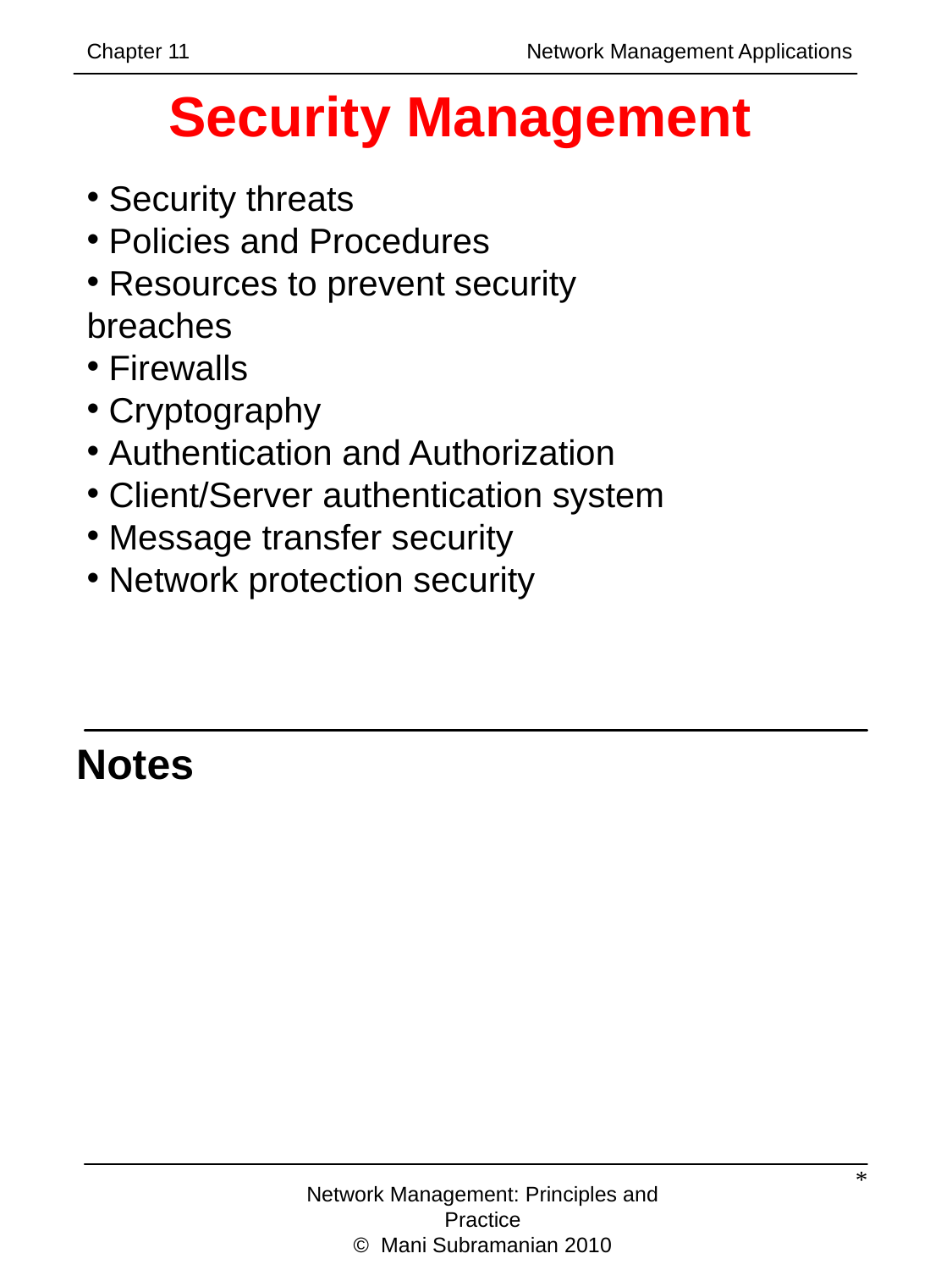

Chapter 11		     	          Network Management Applications

Security Management
 Security threats
 Policies and Procedures
 Resources to prevent security breaches
 Firewalls
 Cryptography
 Authentication and Authorization
 Client/Server authentication system
 Message transfer security
 Network protection security

Notes
*
Network Management: Principles and Practice
©  Mani Subramanian 2010